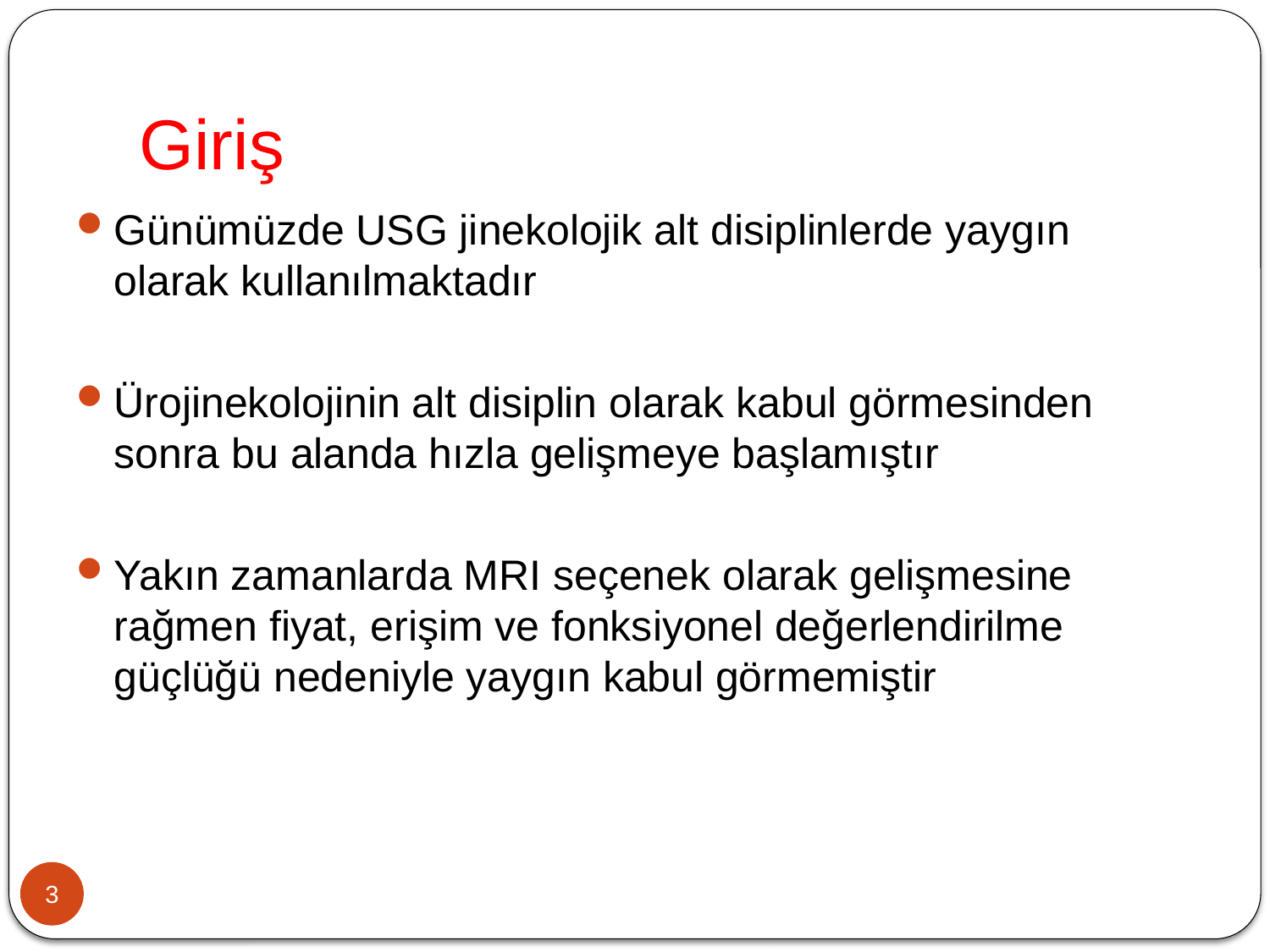

# Giriş
Günümüzde USG jinekolojik alt disiplinlerde yaygın olarak kullanılmaktadır

Ürojinekolojinin alt disiplin olarak kabul görmesinden sonra bu alanda hızla gelişmeye başlamıştır

Yakın zamanlarda MRI seçenek olarak gelişmesine rağmen fiyat, erişim ve fonksiyonel değerlendirilme güçlüğü nedeniyle yaygın kabul görmemiştir

3